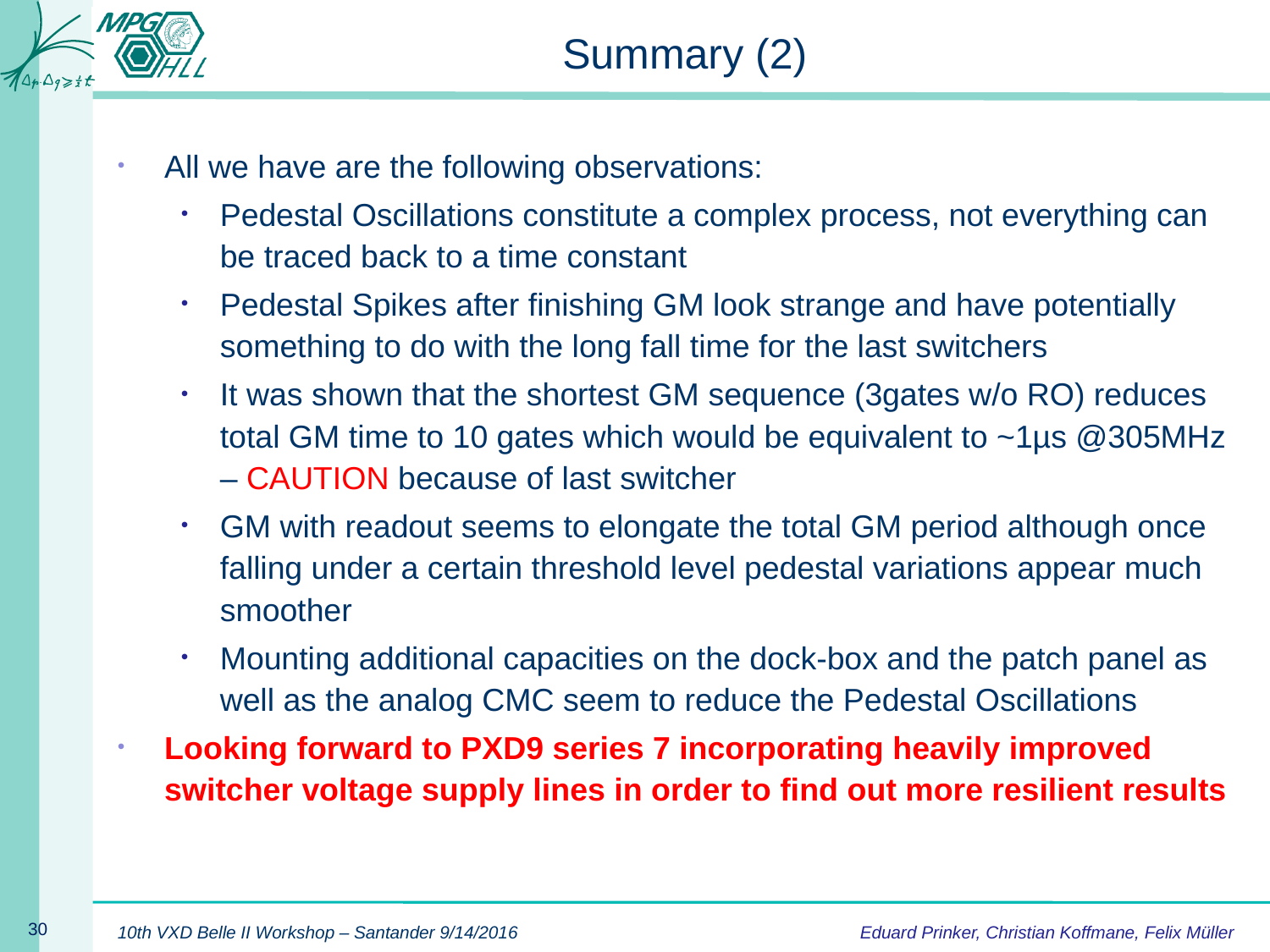

# Summary (2)
All we have are the following observations:
Pedestal Oscillations constitute a complex process, not everything can be traced back to a time constant
Pedestal Spikes after finishing GM look strange and have potentially something to do with the long fall time for the last switchers
It was shown that the shortest GM sequence (3gates w/o RO) reduces total GM time to 10 gates which would be equivalent to ~1µs @305MHz – CAUTION because of last switcher
GM with readout seems to elongate the total GM period although once falling under a certain threshold level pedestal variations appear much smoother
Mounting additional capacities on the dock-box and the patch panel as well as the analog CMC seem to reduce the Pedestal Oscillations
Looking forward to PXD9 series 7 incorporating heavily improved switcher voltage supply lines in order to find out more resilient results
Eduard Prinker, Christian Koffmane, Felix Müller
10th VXD Belle II Workshop – Santander 9/14/2016